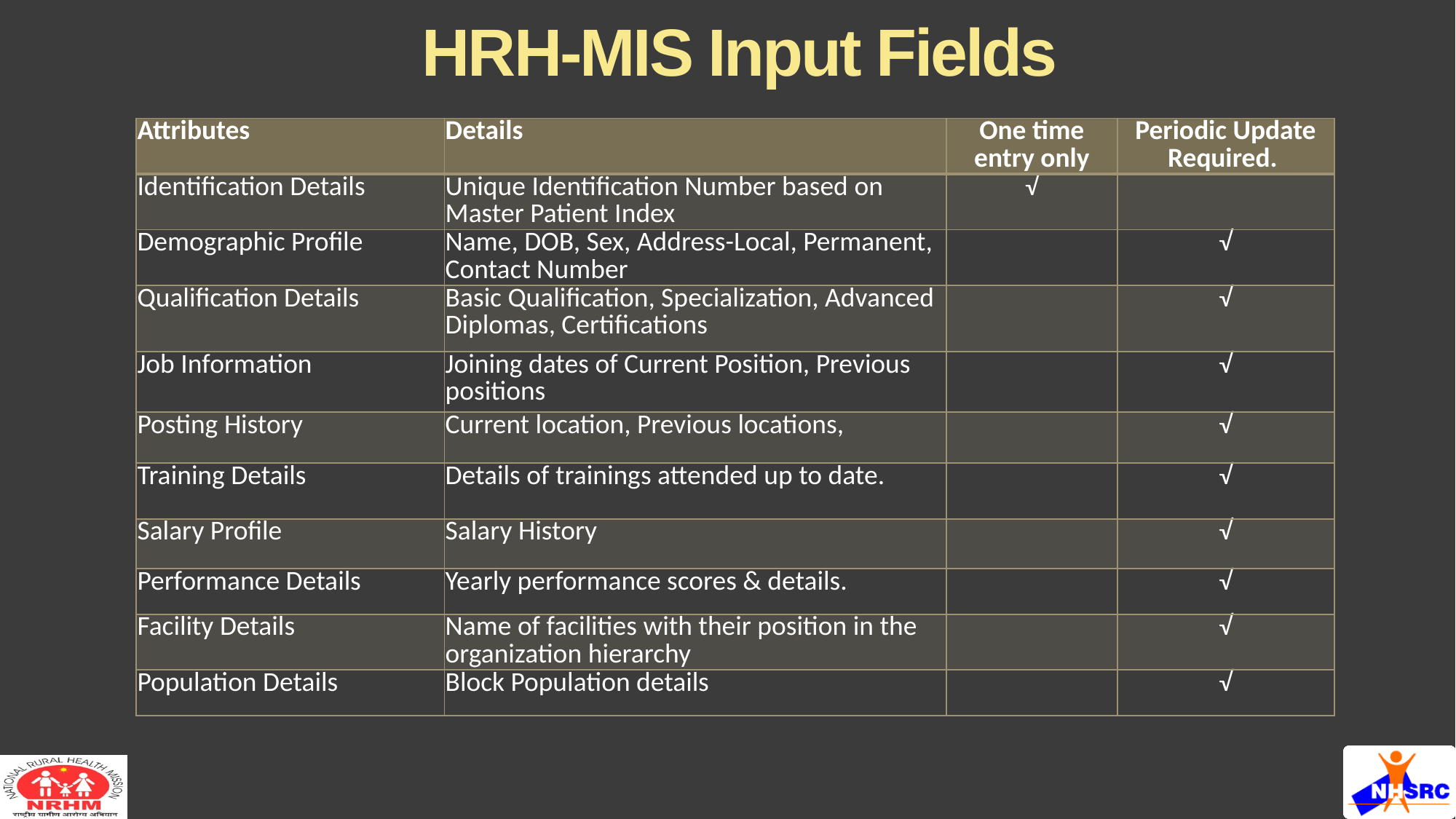

# HRH-MIS Input Fields
| Attributes | Details | One time entry only | Periodic Update Required. |
| --- | --- | --- | --- |
| Identification Details | Unique Identification Number based on Master Patient Index | √ |  |
| Demographic Profile | Name, DOB, Sex, Address-Local, Permanent, Contact Number |  | √ |
| Qualification Details | Basic Qualification, Specialization, Advanced Diplomas, Certifications |  | √ |
| Job Information | Joining dates of Current Position, Previous positions |  | √ |
| Posting History | Current location, Previous locations, |  | √ |
| Training Details | Details of trainings attended up to date. |  | √ |
| Salary Profile | Salary History |  | √ |
| Performance Details | Yearly performance scores & details. |  | √ |
| Facility Details | Name of facilities with their position in the organization hierarchy |  | √ |
| Population Details | Block Population details |  | √ |